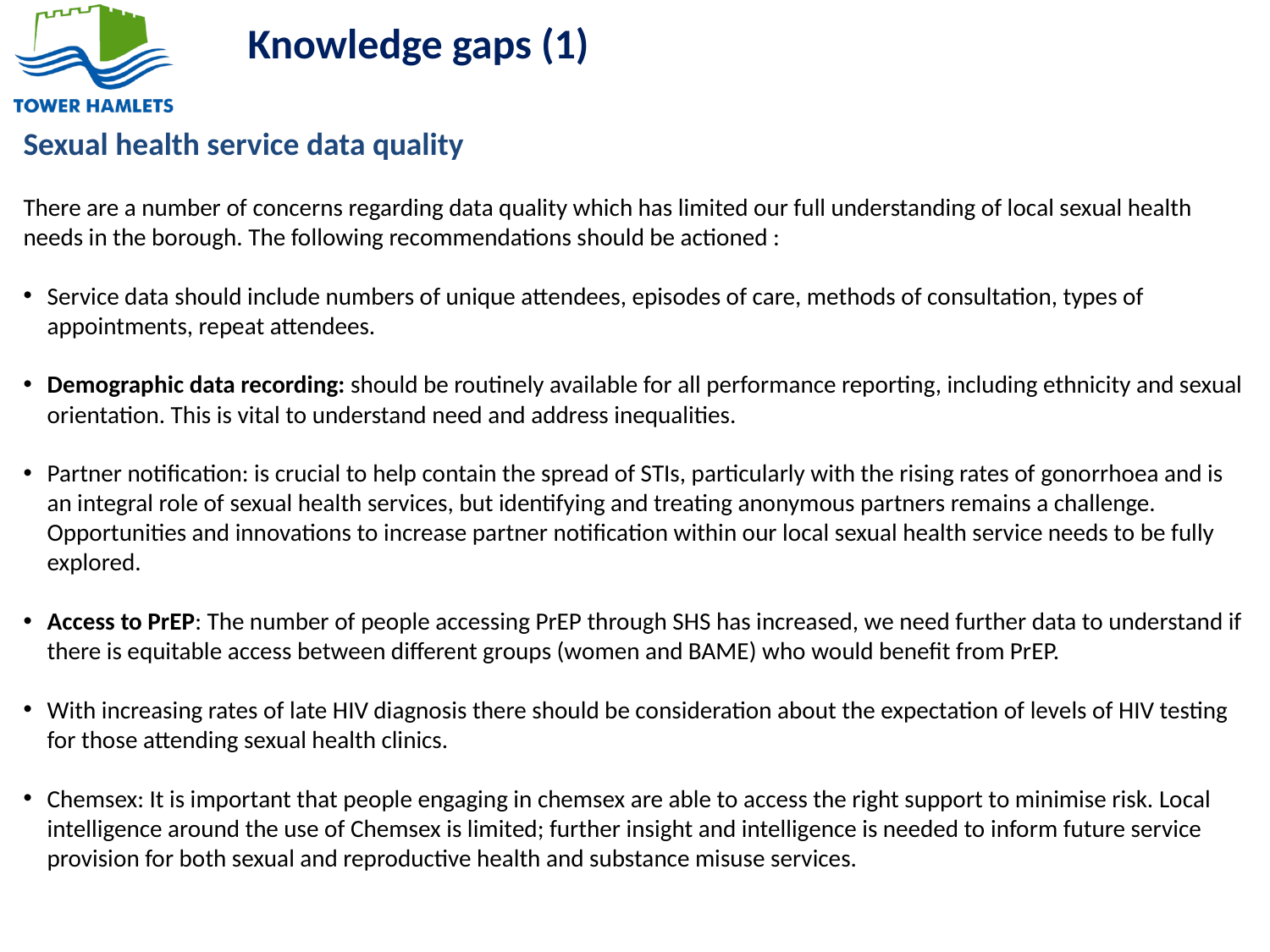

Knowledge gaps (1)
Sexual health service data quality

There are a number of concerns regarding data quality which has limited our full understanding of local sexual health needs in the borough. The following recommendations should be actioned :

Service data should include numbers of unique attendees, episodes of care, methods of consultation, types of appointments, repeat attendees.

Demographic data recording: should be routinely available for all performance reporting, including ethnicity and sexual orientation. This is vital to understand need and address inequalities.

Partner notification: is crucial to help contain the spread of STIs, particularly with the rising rates of gonorrhoea and is an integral role of sexual health services, but identifying and treating anonymous partners remains a challenge.  Opportunities and innovations to increase partner notification within our local sexual health service needs to be fully explored.

Access to PrEP: The number of people accessing PrEP through SHS has increased, we need further data to understand if there is equitable access between different groups (women and BAME) who would benefit from PrEP.

With increasing rates of late HIV diagnosis there should be consideration about the expectation of levels of HIV testing  for those attending sexual health clinics.

Chemsex: It is important that people engaging in chemsex are able to access the right support to minimise risk. Local intelligence around the use of Chemsex is limited; further insight and intelligence is needed to inform future service provision for both sexual and reproductive health and substance misuse services.